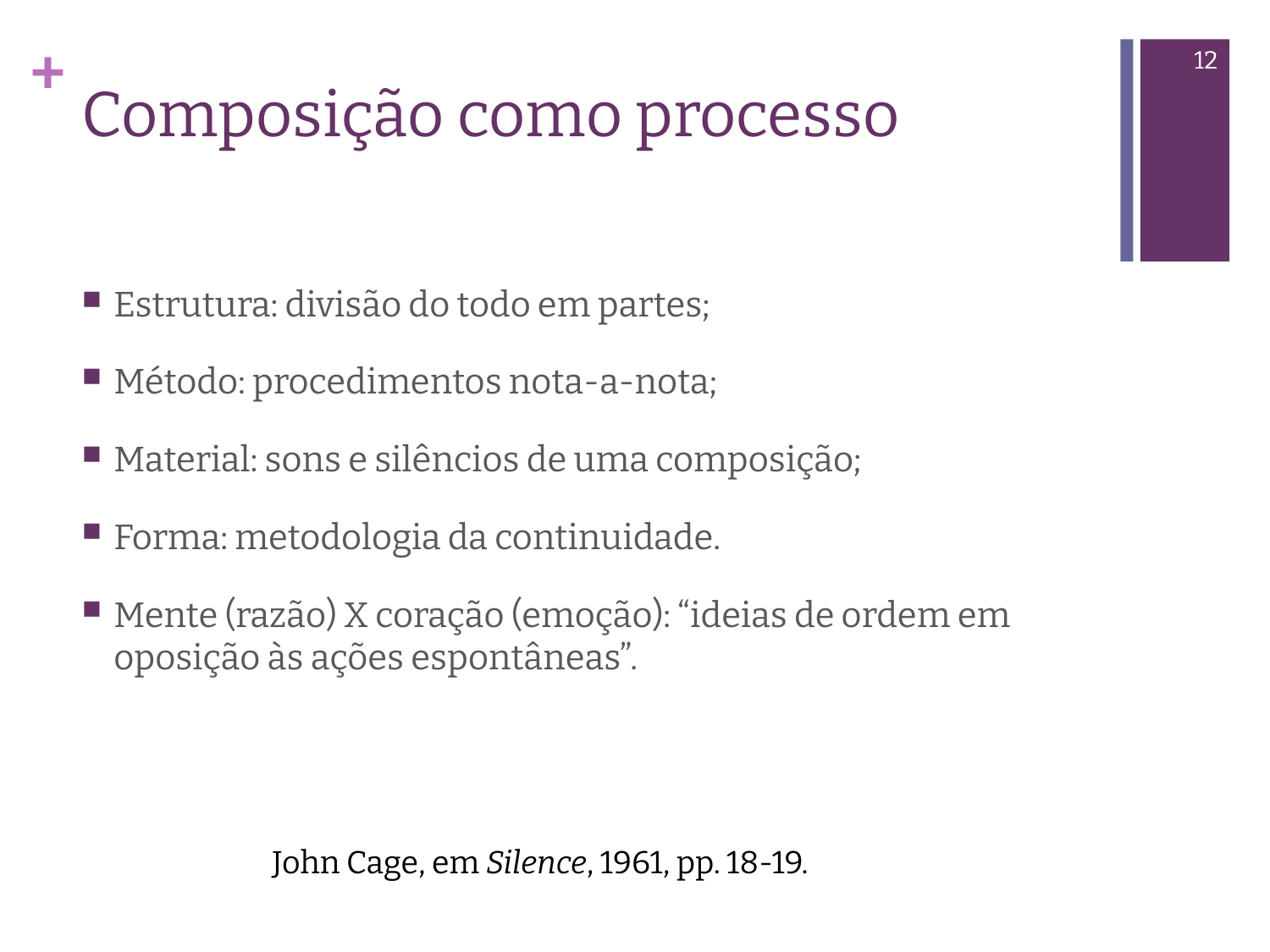

12
# Composição como processo
Estrutura: divisão do todo em partes;
Método: procedimentos nota-a-nota;
Material: sons e silêncios de uma composição;
Forma: metodologia da continuidade.
Mente (razão) X coração (emoção): “ideias de ordem em oposição às ações espontâneas”.
John Cage, em Silence, 1961, pp. 18-19.